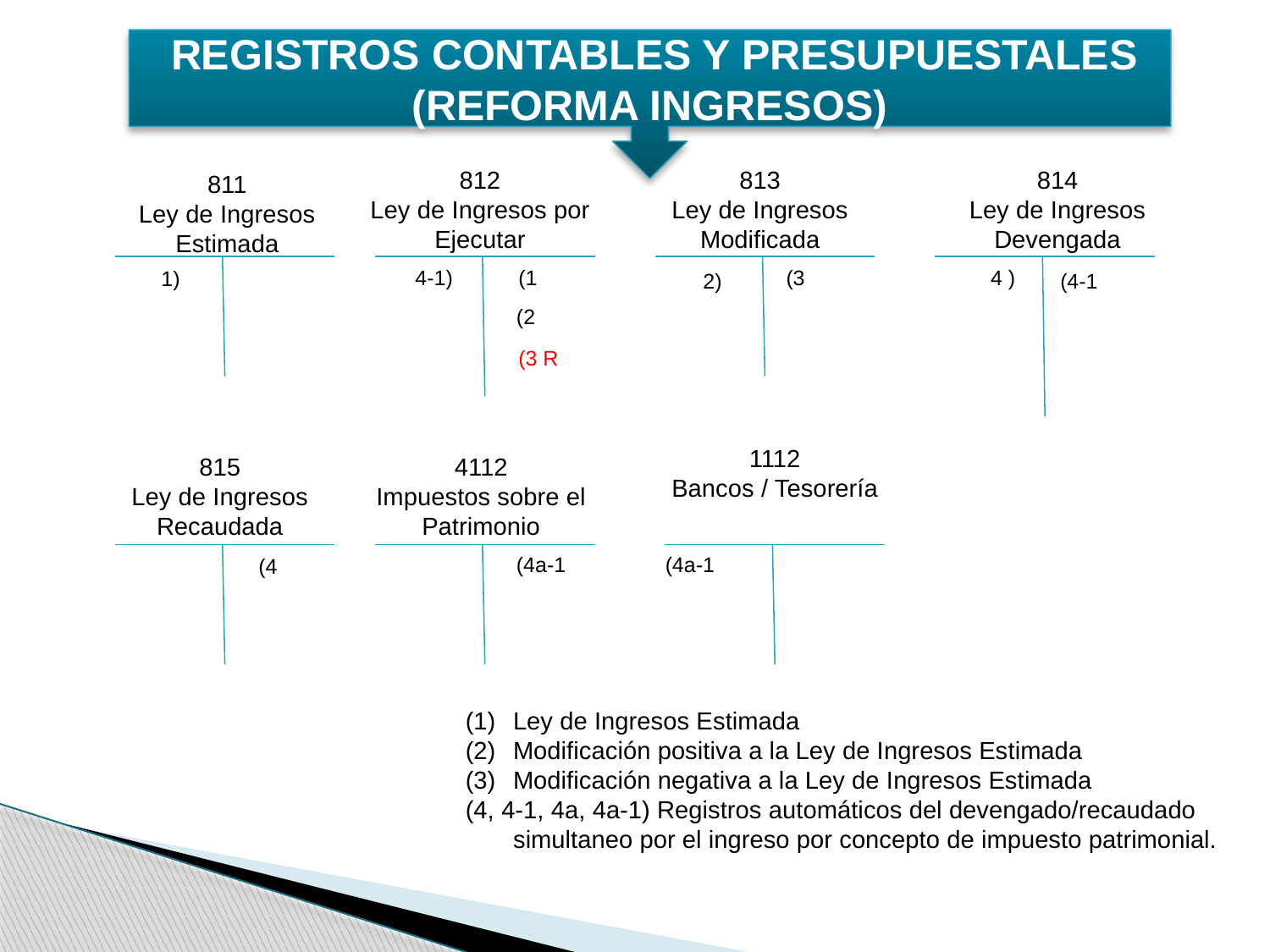

REGISTROS CONTABLES Y PRESUPUESTALES (REFORMA INGRESOS)
813
Ley de Ingresos Modificada
814
Ley de Ingresos Devengada
812
Ley de Ingresos por Ejecutar
811
Ley de Ingresos Estimada
 4-1)
     (1
     (3
      4 )
1)
 2)
 (4-1
   (2
     (3 R
1112
Bancos / Tesorería
815
Ley de Ingresos Recaudada
4112
Impuestos sobre el Patrimonio
   (4a-1
   (4a-1
   (4
Ley de Ingresos Estimada
Modificación positiva a la Ley de Ingresos Estimada
Modificación negativa a la Ley de Ingresos Estimada
(4, 4-1, 4a, 4a-1) Registros automáticos del devengado/recaudado simultaneo por el ingreso por concepto de impuesto patrimonial.